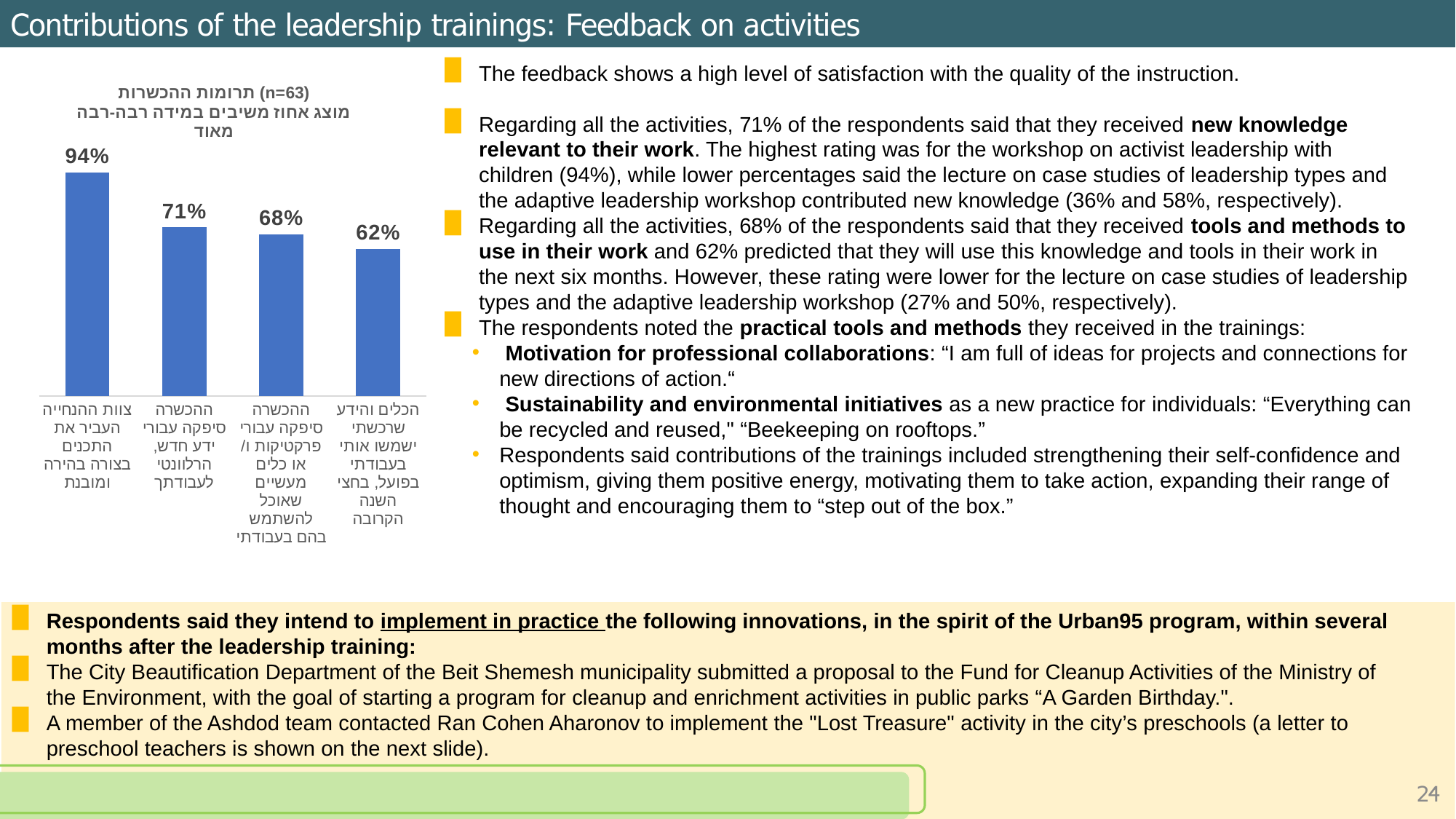

Contributions of the leadership trainings: Feedback on activities
The feedback shows a high level of satisfaction with the quality of the instruction.

Regarding all the activities, 71% of the respondents said that they received new knowledge relevant to their work. The highest rating was for the workshop on activist leadership with children (94%), while lower percentages said the lecture on case studies of leadership types and the adaptive leadership workshop contributed new knowledge (36% and 58%, respectively).
Regarding all the activities, 68% of the respondents said that they received tools and methods to use in their work and 62% predicted that they will use this knowledge and tools in their work in the next six months. However, these rating were lower for the lecture on case studies of leadership types and the adaptive leadership workshop (27% and 50%, respectively).
The respondents noted the practical tools and methods they received in the trainings:
 Motivation for professional collaborations: “I am full of ideas for projects and connections for new directions of action.“
 Sustainability and environmental initiatives as a new practice for individuals: “Everything can be recycled and reused," “Beekeeping on rooftops.”
Respondents said contributions of the trainings included strengthening their self-confidence and optimism, giving them positive energy, motivating them to take action, expanding their range of thought and encouraging them to “step out of the box.”

### Chart: תרומות ההכשרות (n=63)
מוצג אחוז משיבים במידה רבה-רבה מאוד

| Category |  |
|---|---|
| הכלים והידע שרכשתי ישמשו אותי בעבודתי בפועל, בחצי השנה הקרובה | 0.62 |
| ההכשרה סיפקה עבורי פרקטיקות ו/או כלים מעשיים שאוכל להשתמש בהם בעבודתי | 0.68 |
| ההכשרה סיפקה עבורי ידע חדש, הרלוונטי לעבודתך | 0.71 |
| צוות ההנחייה העביר את התכנים בצורה בהירה ומובנת | 0.94 |
Respondents said they intend to implement in practice the following innovations, in the spirit of the Urban95 program, within several months after the leadership training:
The City Beautification Department of the Beit Shemesh municipality submitted a proposal to the Fund for Cleanup Activities of the Ministry of the Environment, with the goal of starting a program for cleanup and enrichment activities in public parks “A Garden Birthday.".
A member of the Ashdod team contacted Ran Cohen Aharonov to implement the "Lost Treasure" activity in the city’s preschools (a letter to preschool teachers is shown on the next slide).

24